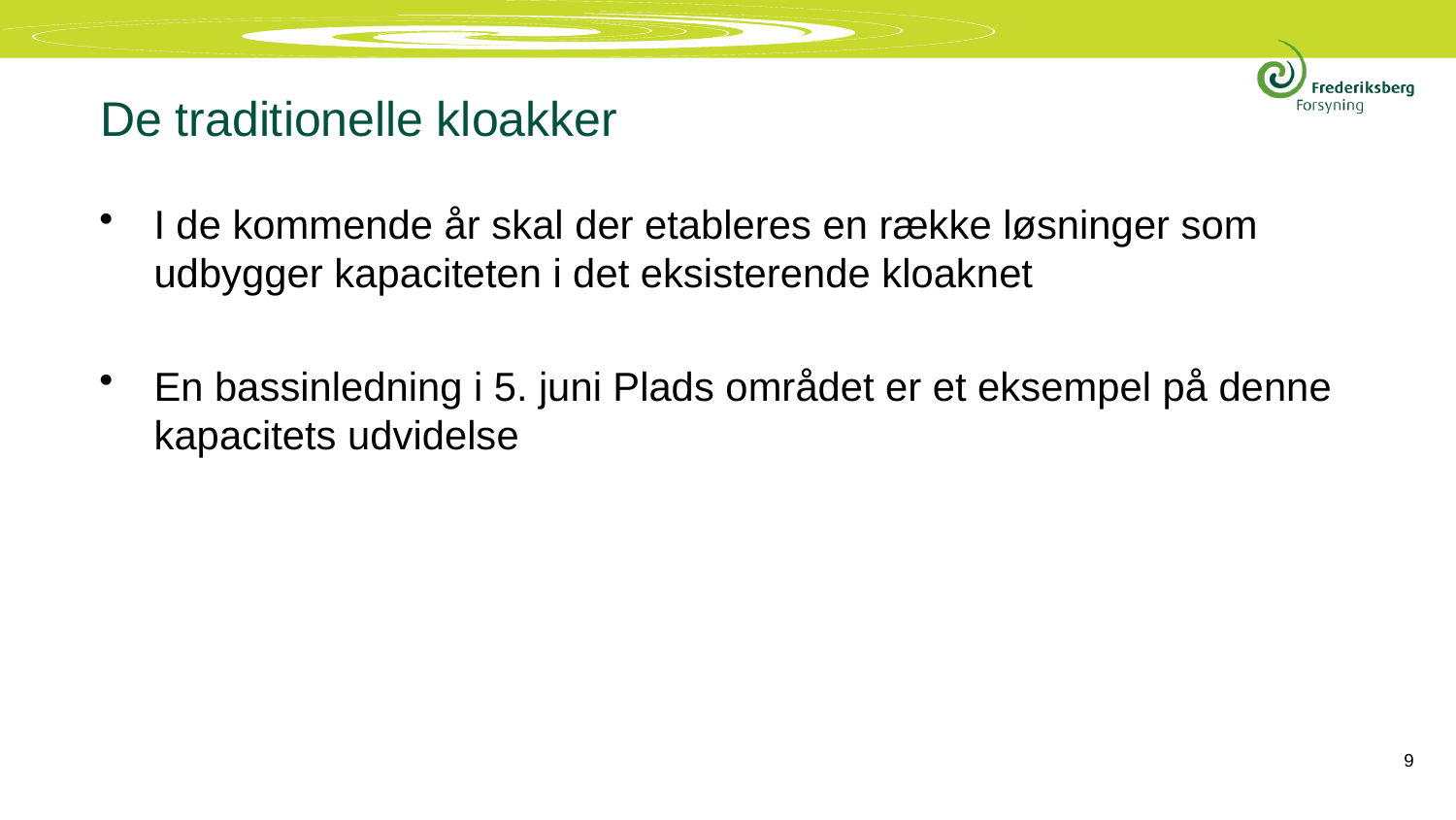

# De traditionelle kloakker
I de kommende år skal der etableres en række løsninger som udbygger kapaciteten i det eksisterende kloaknet

En bassinledning i 5. juni Plads området er et eksempel på denne kapacitets udvidelse